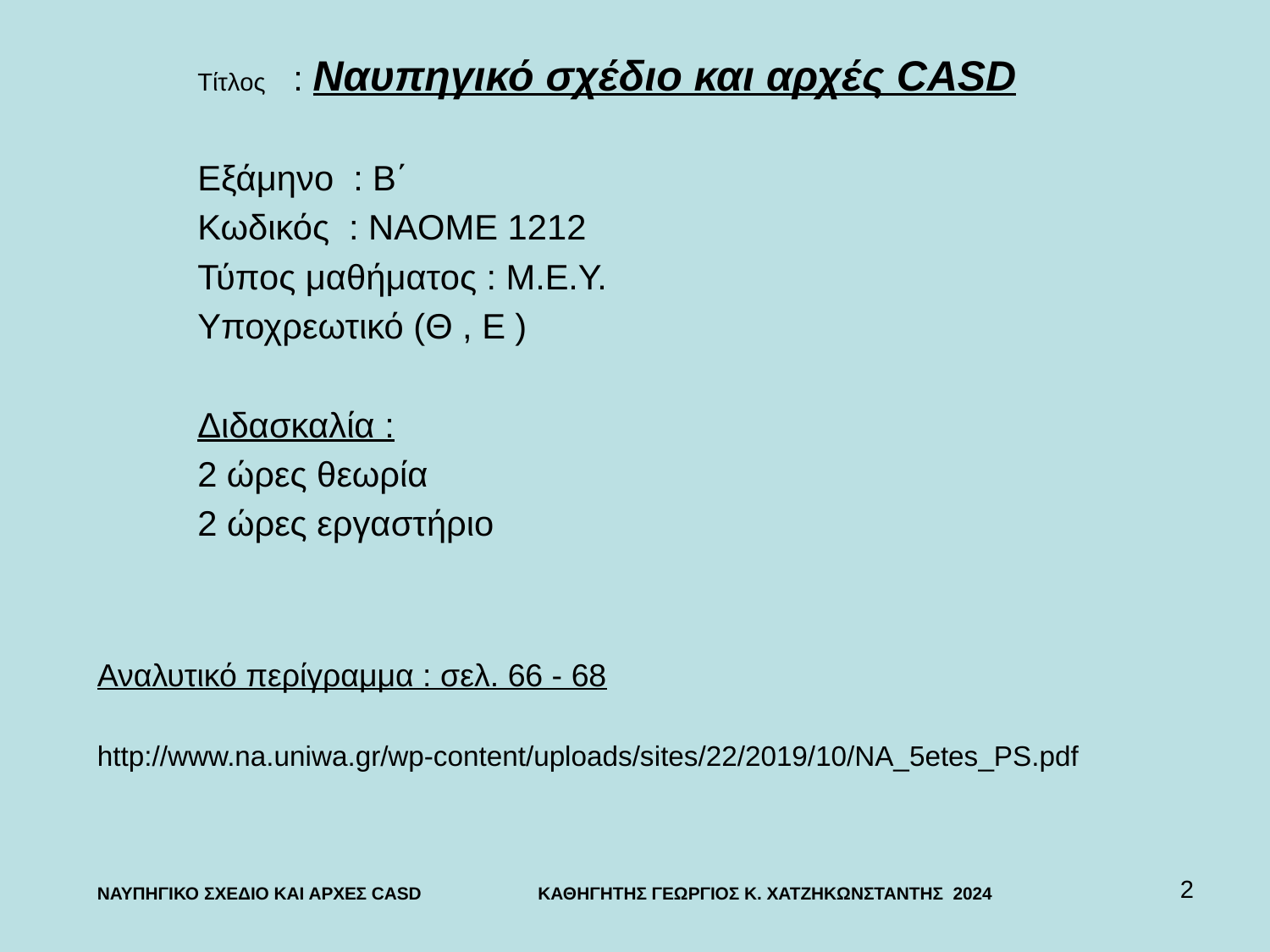

Τίτλος    : Ναυπηγικό σχέδιο και αρχές CASD

Εξάμηνο  : Β΄
Κωδικός  : ΝΑOME 1212
Τύπος μαθήματος : M.E.Y.
Υποχρεωτικό (Θ , Ε )

Διδασκαλία :
2 ώρες θεωρία
2 ώρες εργαστήριο
Αναλυτικό περίγραμμα : σελ. 66 - 68
http://www.na.uniwa.gr/wp-content/uploads/sites/22/2019/10/NA_5etes_PS.pdf
2
ΝΑΥΠΗΓΙΚΟ ΣΧΕΔΙΟ ΚΑΙ ΑΡΧΕΣ CASD                        ΚΑΘΗΓΗΤΗΣ ΓΕΩΡΓΙΟΣ Κ. ΧΑΤΖΗΚΩΝΣΤΑΝΤΗΣ  2024